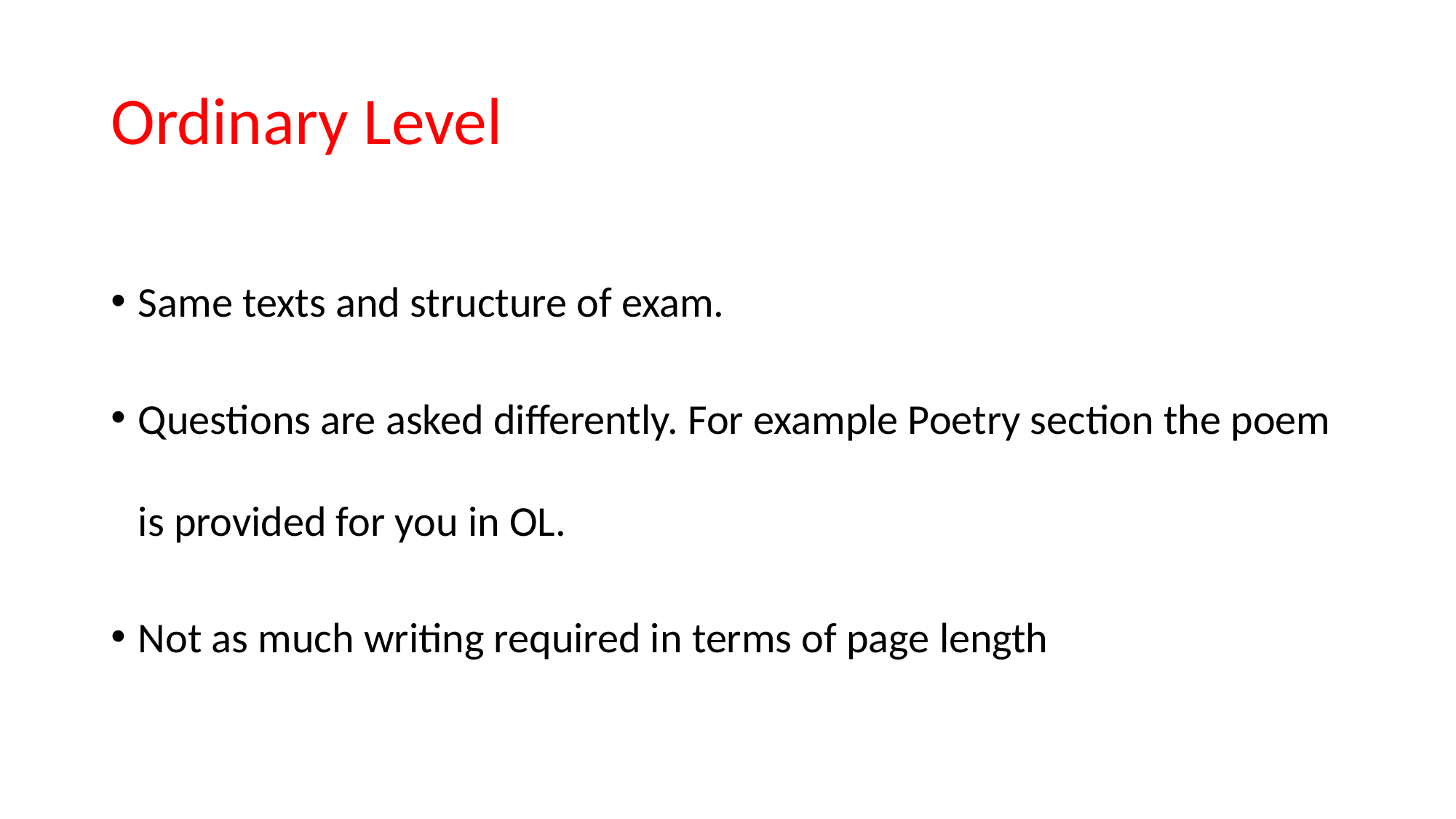

# Ordinary Level
Same texts and structure of exam.
Questions are asked differently. For example Poetry section the poem is provided for you in OL.
Not as much writing required in terms of page length